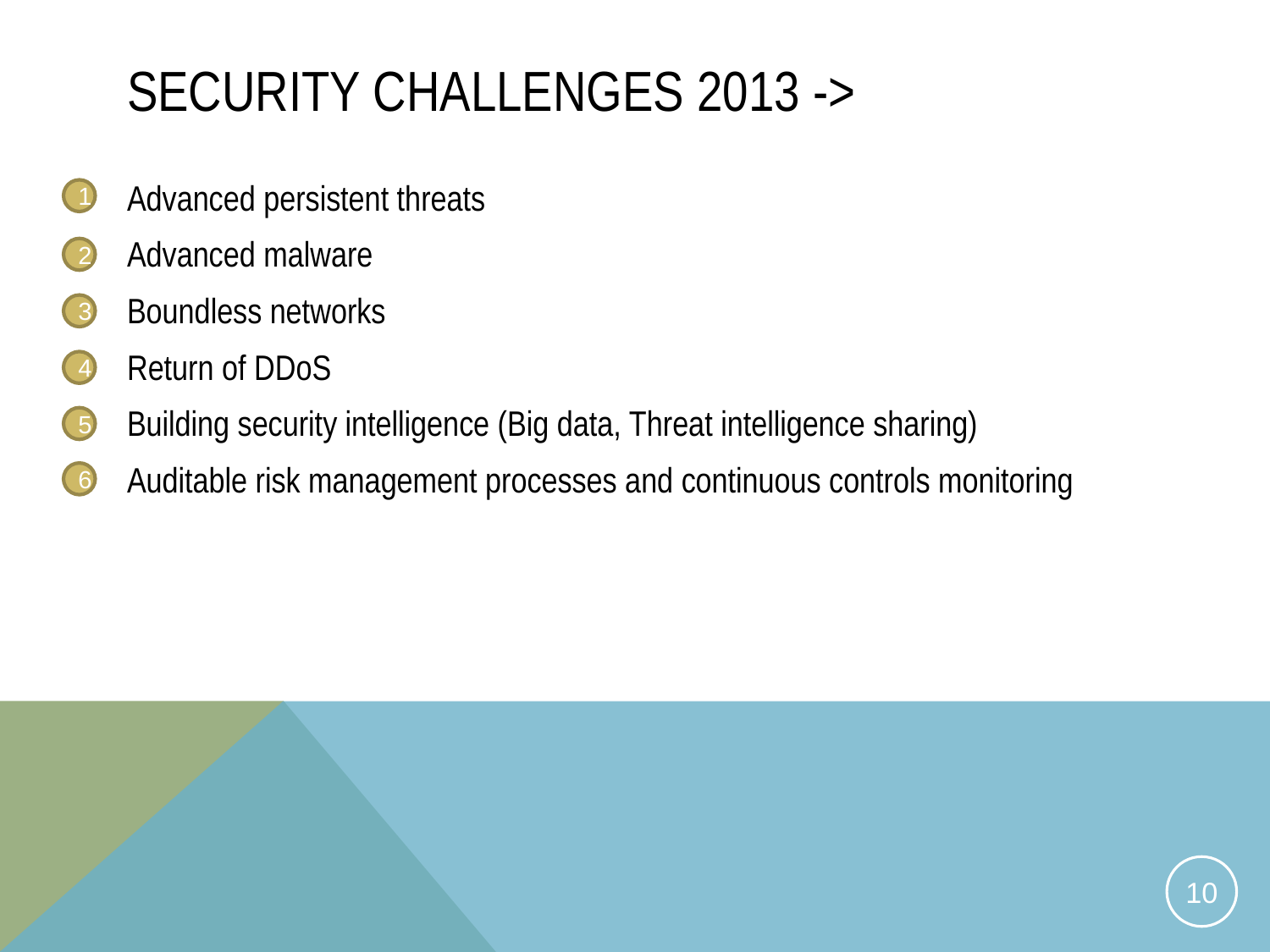

# Security Challenges 2013 ->
Advanced persistent threats
Advanced malware
Boundless networks
Return of DDoS
Building security intelligence (Big data, Threat intelligence sharing)
Auditable risk management processes and continuous controls monitoring
1
2
3
4
5
6
10